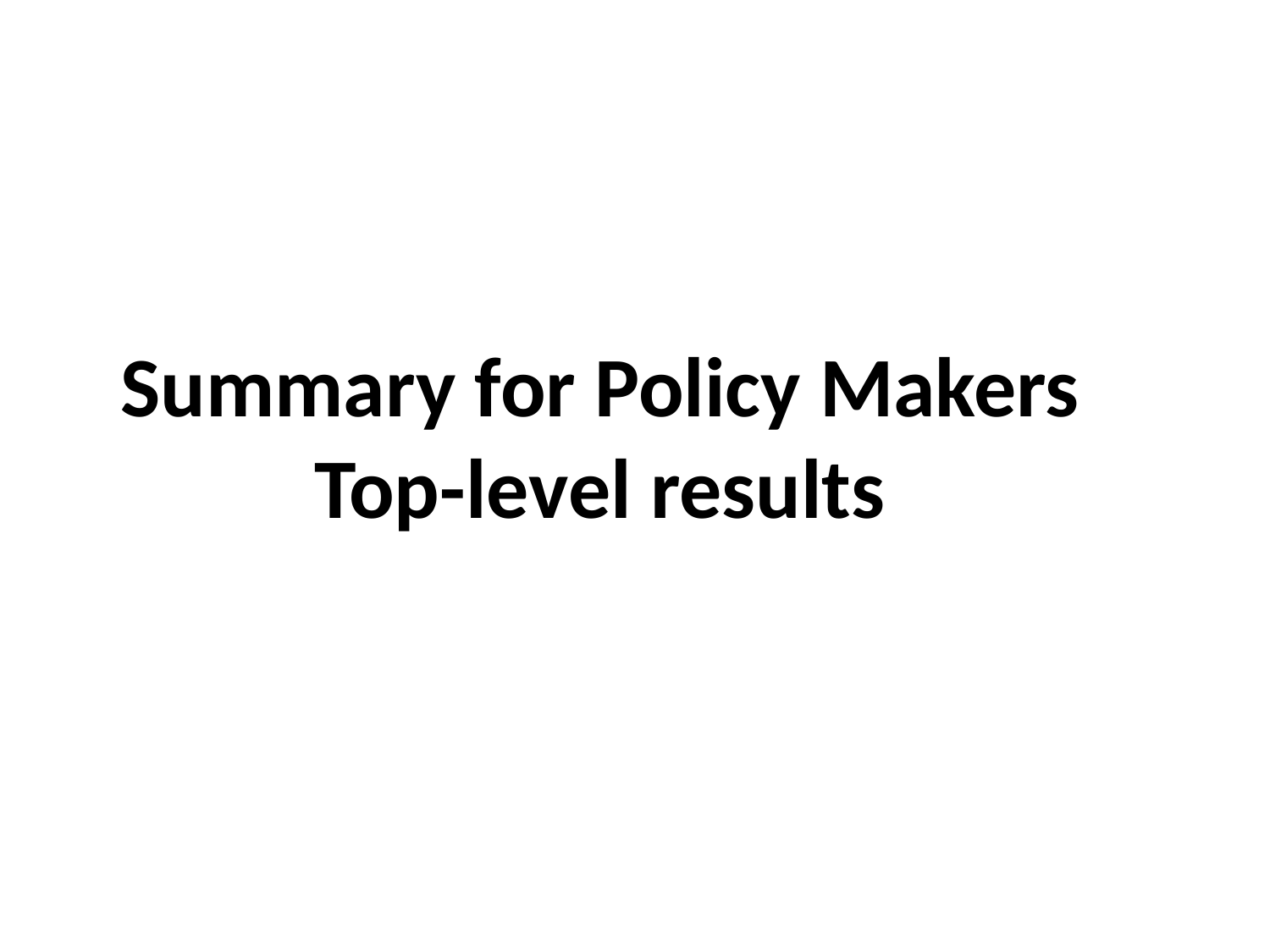

WGI Summary for Policymakers
Summary for Policy Makers
Top-level results